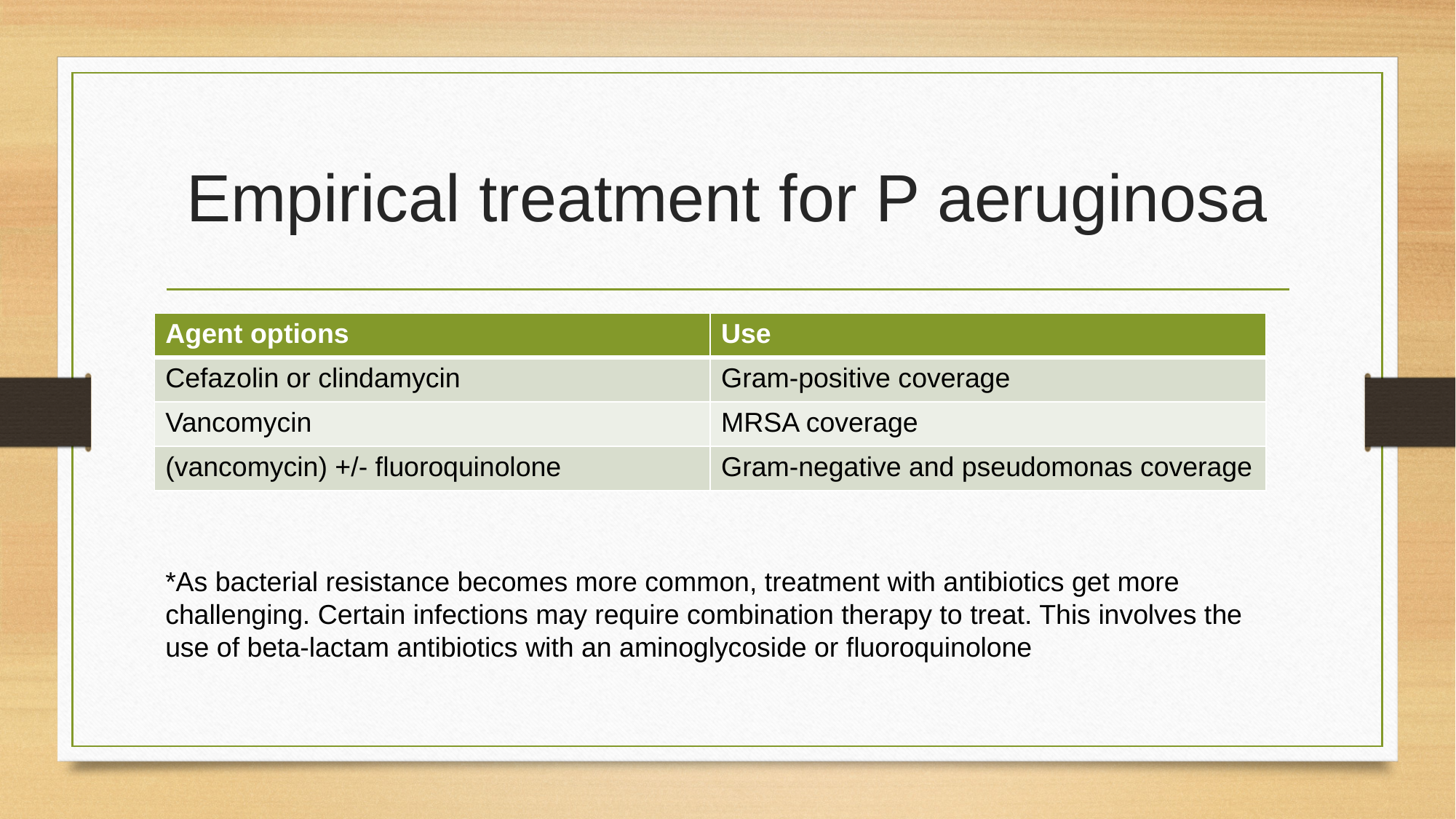

# Empirical treatment for P aeruginosa
| Agent options | Use |
| --- | --- |
| Cefazolin or clindamycin | Gram-positive coverage |
| Vancomycin | MRSA coverage |
| (vancomycin) +/- fluoroquinolone | Gram-negative and pseudomonas coverage |
*As bacterial resistance becomes more common, treatment with antibiotics get more challenging. Certain infections may require combination therapy to treat. This involves the use of beta-lactam antibiotics with an aminoglycoside or fluoroquinolone